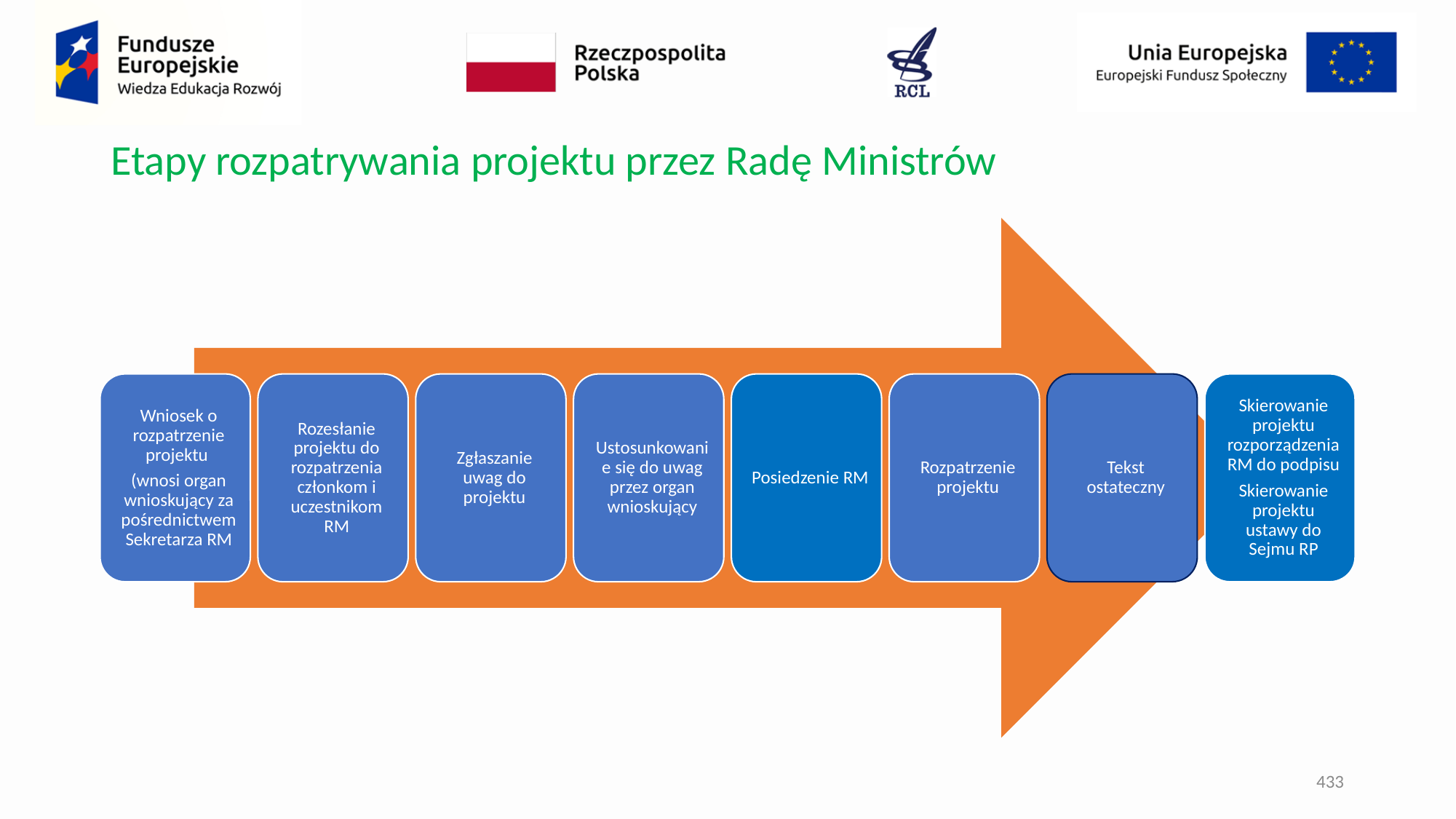

# Etapy rozpatrywania projektu przez Radę Ministrów
Wniosek o rozpatrzenie projektu
(wnosi organ wnioskujący za pośrednictwem Sekretarza RM
Rozesłanie projektu do rozpatrzenia członkom i uczestnikom RM
Zgłaszanie uwag do projektu
Ustosunkowanie się do uwag przez organ wnioskujący
Posiedzenie RM
Rozpatrzenie projektu
Tekst ostateczny
Skierowanie projektu rozporządzenia RM do podpisu
Skierowanie projektu ustawy do Sejmu RP
433